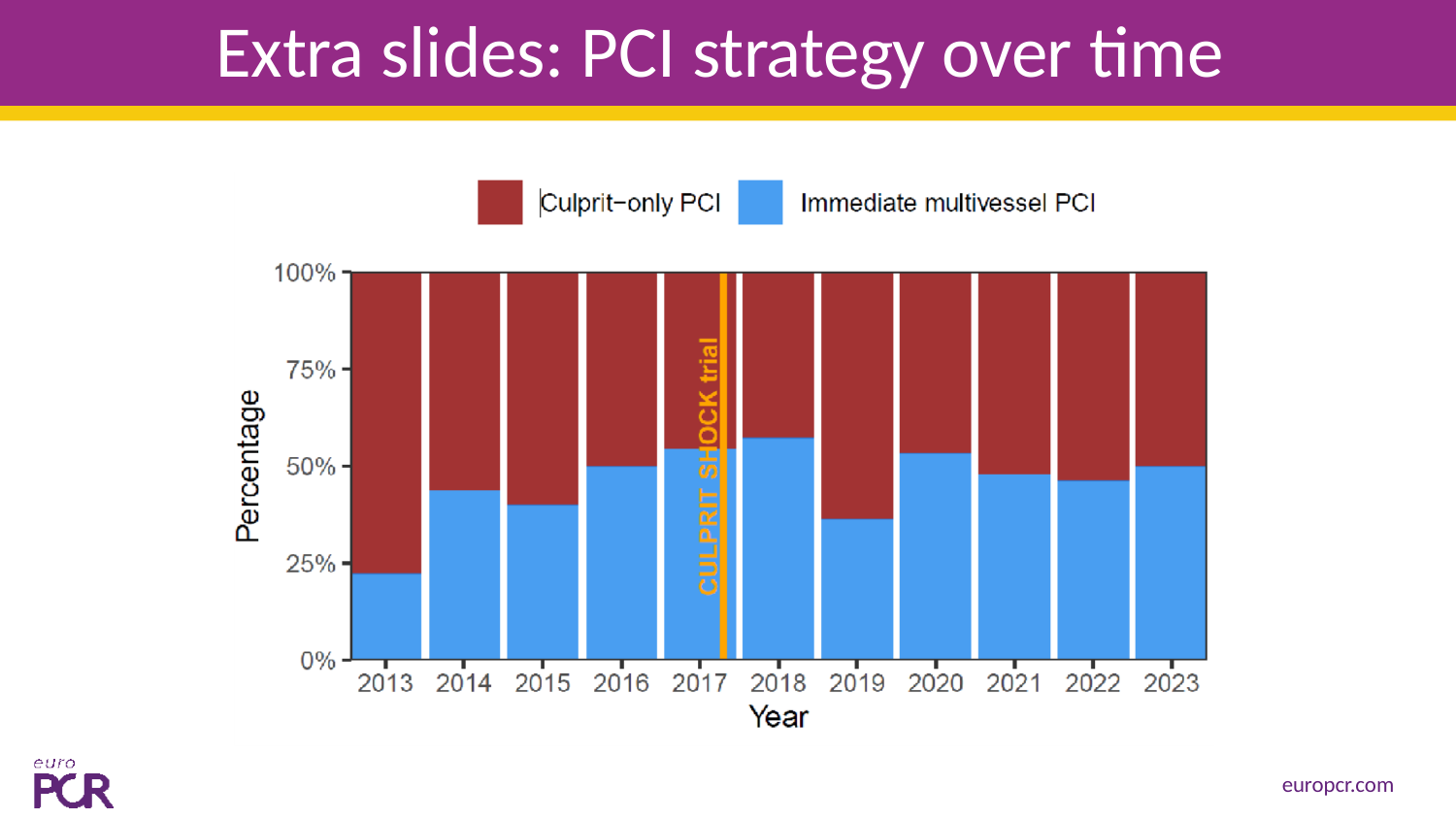

# Extra slides: PCI strategy over time

europcr.com